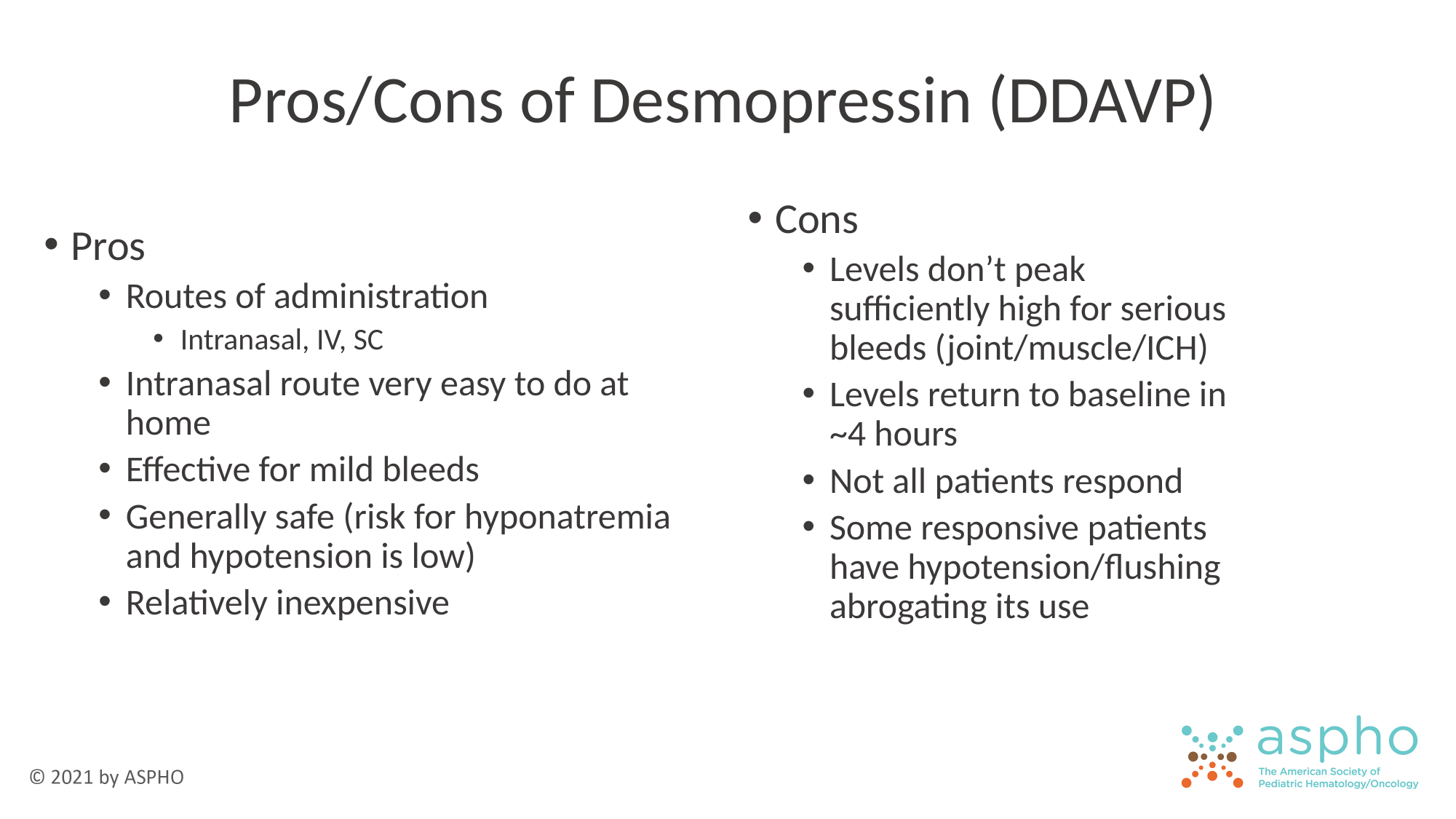

# Pros/Cons of Desmopressin (DDAVP)
Cons
Levels don’t peak sufficiently high for serious bleeds (joint/muscle/ICH)
Levels return to baseline in ~4 hours
Not all patients respond
Some responsive patients have hypotension/flushing abrogating its use
Pros
Routes of administration
Intranasal, IV, SC
Intranasal route very easy to do at home
Effective for mild bleeds
Generally safe (risk for hyponatremia and hypotension is low)
Relatively inexpensive